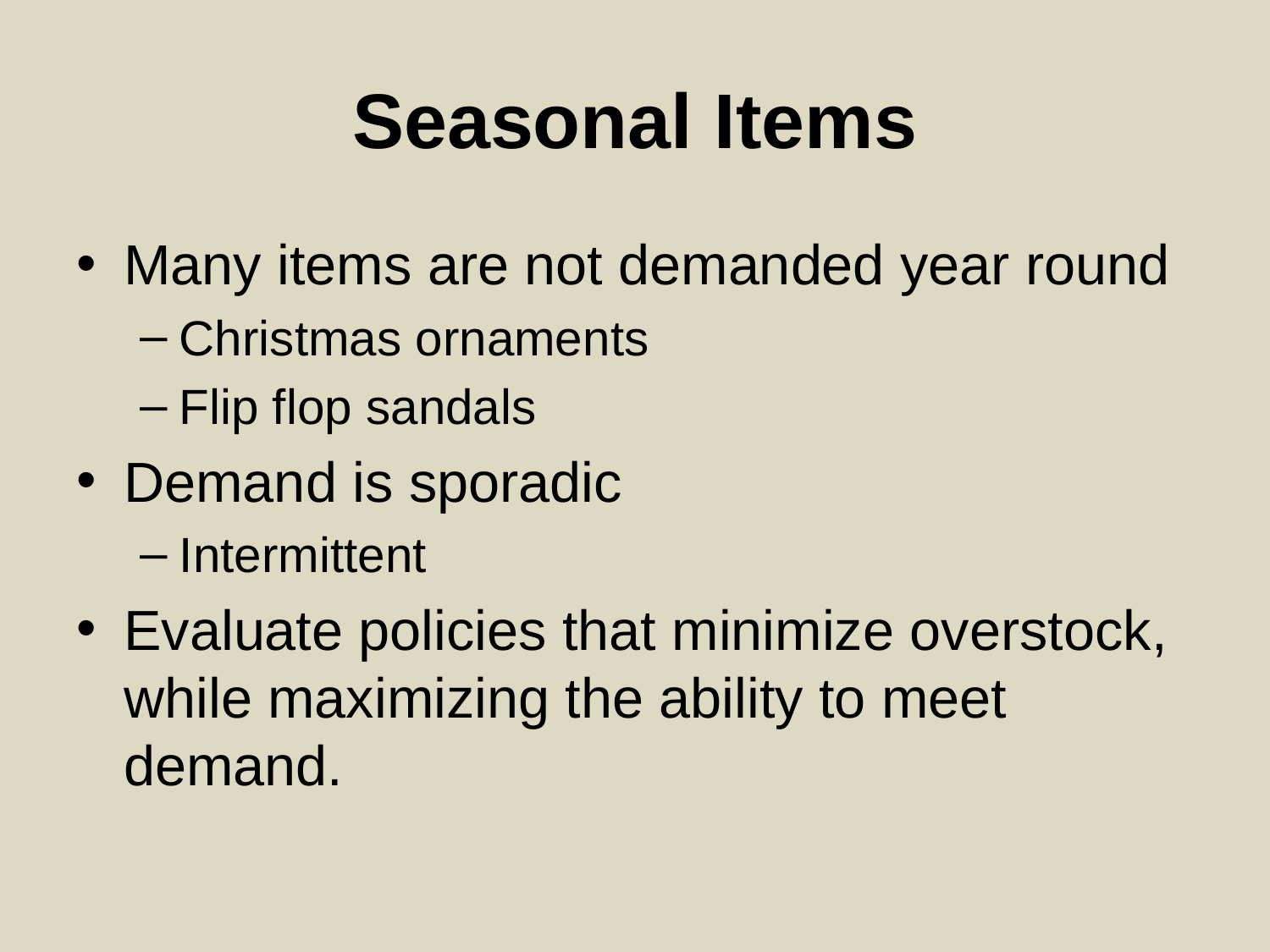

# Seasonal Items
Many items are not demanded year round
Christmas ornaments
Flip flop sandals
Demand is sporadic
Intermittent
Evaluate policies that minimize overstock, while maximizing the ability to meet demand.